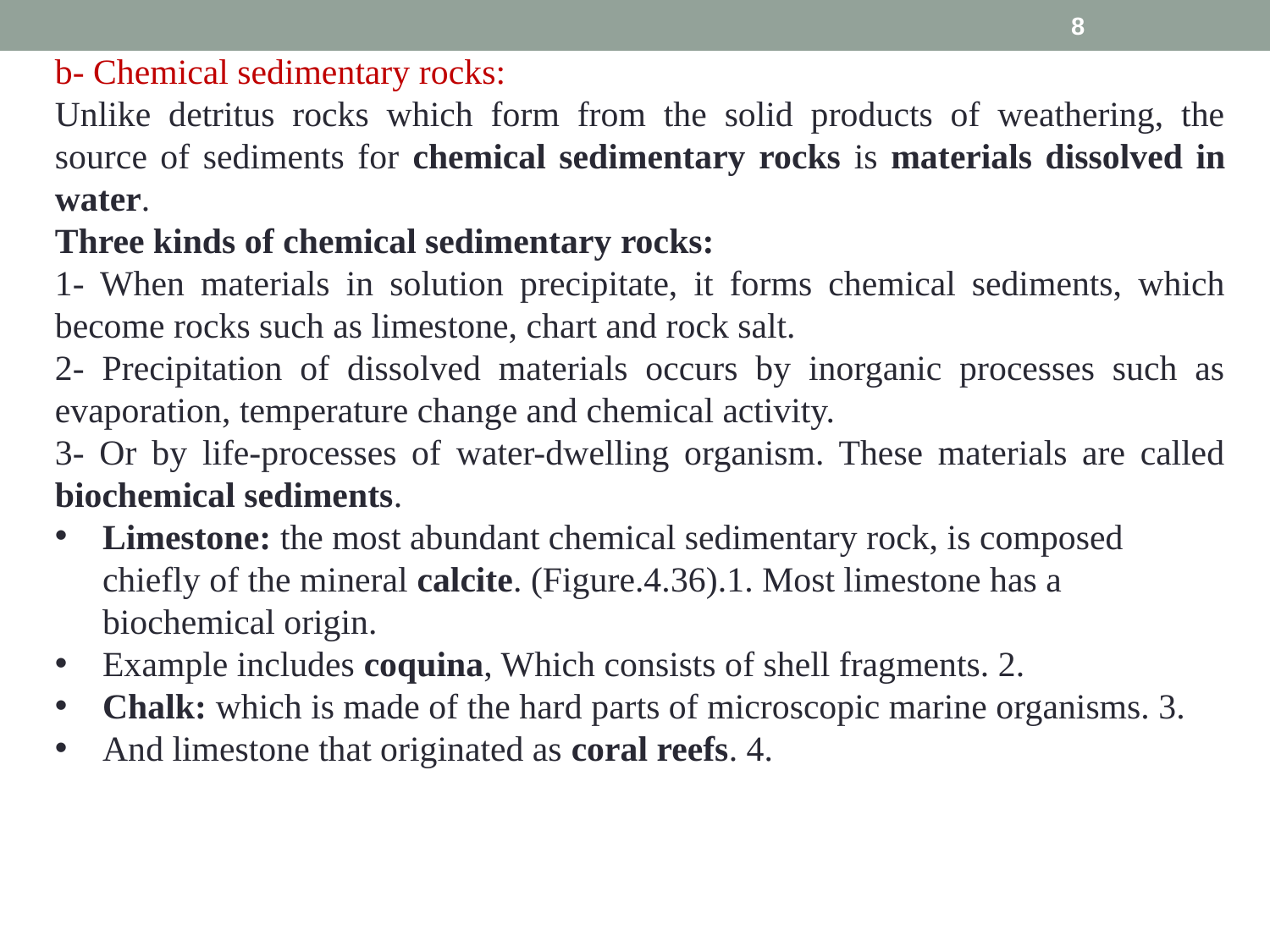

8
b- Chemical sedimentary rocks:
Unlike detritus rocks which form from the solid products of weathering, the source of sediments for chemical sedimentary rocks is materials dissolved in water.
Three kinds of chemical sedimentary rocks:
1- When materials in solution precipitate, it forms chemical sediments, which become rocks such as limestone, chart and rock salt.
2- Precipitation of dissolved materials occurs by inorganic processes such as evaporation, temperature change and chemical activity.
3- Or by life-processes of water-dwelling organism. These materials are called biochemical sediments.
Limestone: the most abundant chemical sedimentary rock, is composed chiefly of the mineral calcite. (Figure.4.36).1. Most limestone has a biochemical origin.
Example includes coquina, Which consists of shell fragments. 2.
Chalk: which is made of the hard parts of microscopic marine organisms. 3.
And limestone that originated as coral reefs. 4.